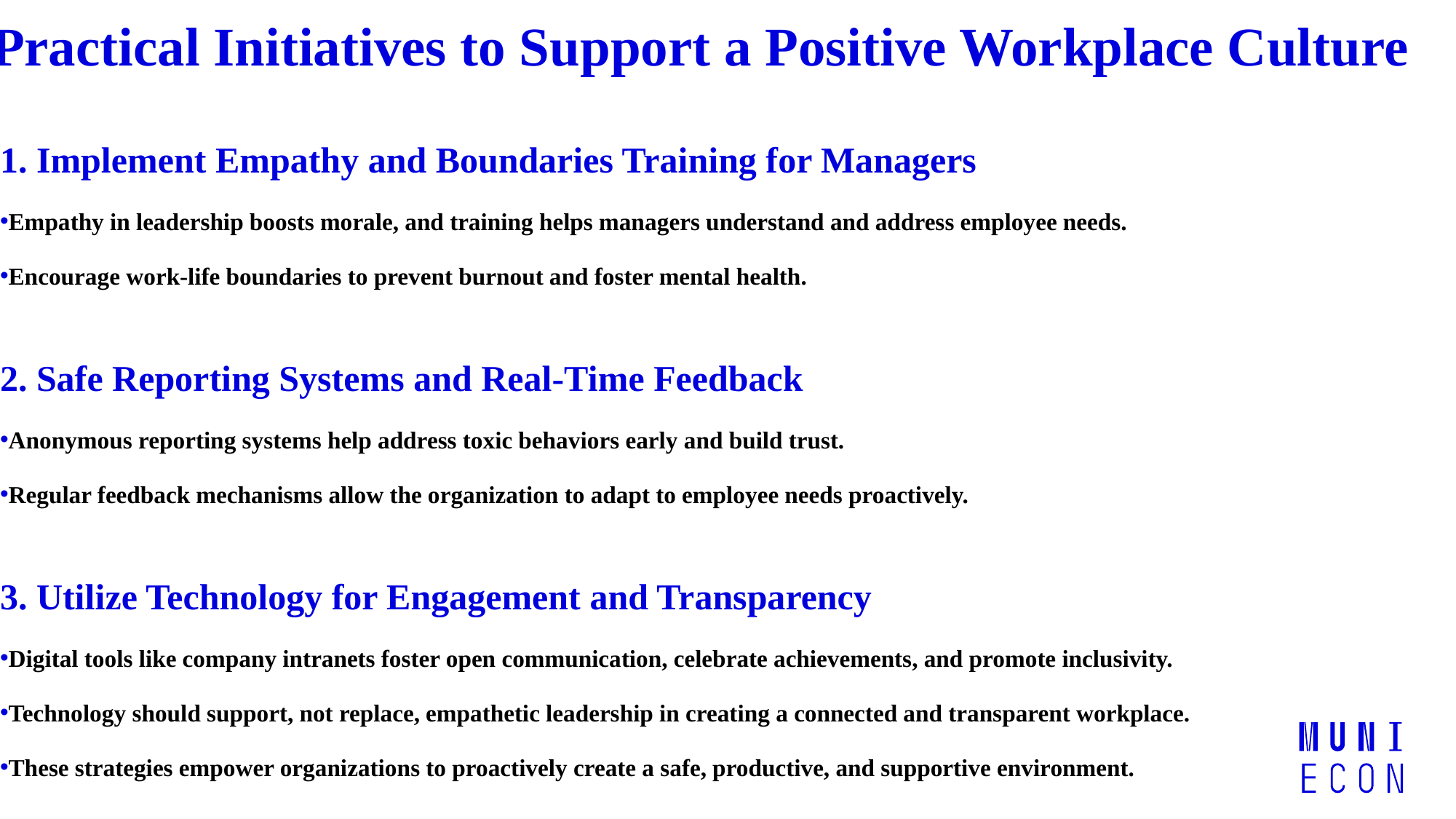

# Practical Initiatives to Support a Positive Workplace Culture
1. Implement Empathy and Boundaries Training for Managers
Empathy in leadership boosts morale, and training helps managers understand and address employee needs.
Encourage work-life boundaries to prevent burnout and foster mental health.

2. Safe Reporting Systems and Real-Time Feedback
Anonymous reporting systems help address toxic behaviors early and build trust.
Regular feedback mechanisms allow the organization to adapt to employee needs proactively.

3. Utilize Technology for Engagement and Transparency
Digital tools like company intranets foster open communication, celebrate achievements, and promote inclusivity.
Technology should support, not replace, empathetic leadership in creating a connected and transparent workplace.
These strategies empower organizations to proactively create a safe, productive, and supportive environment.